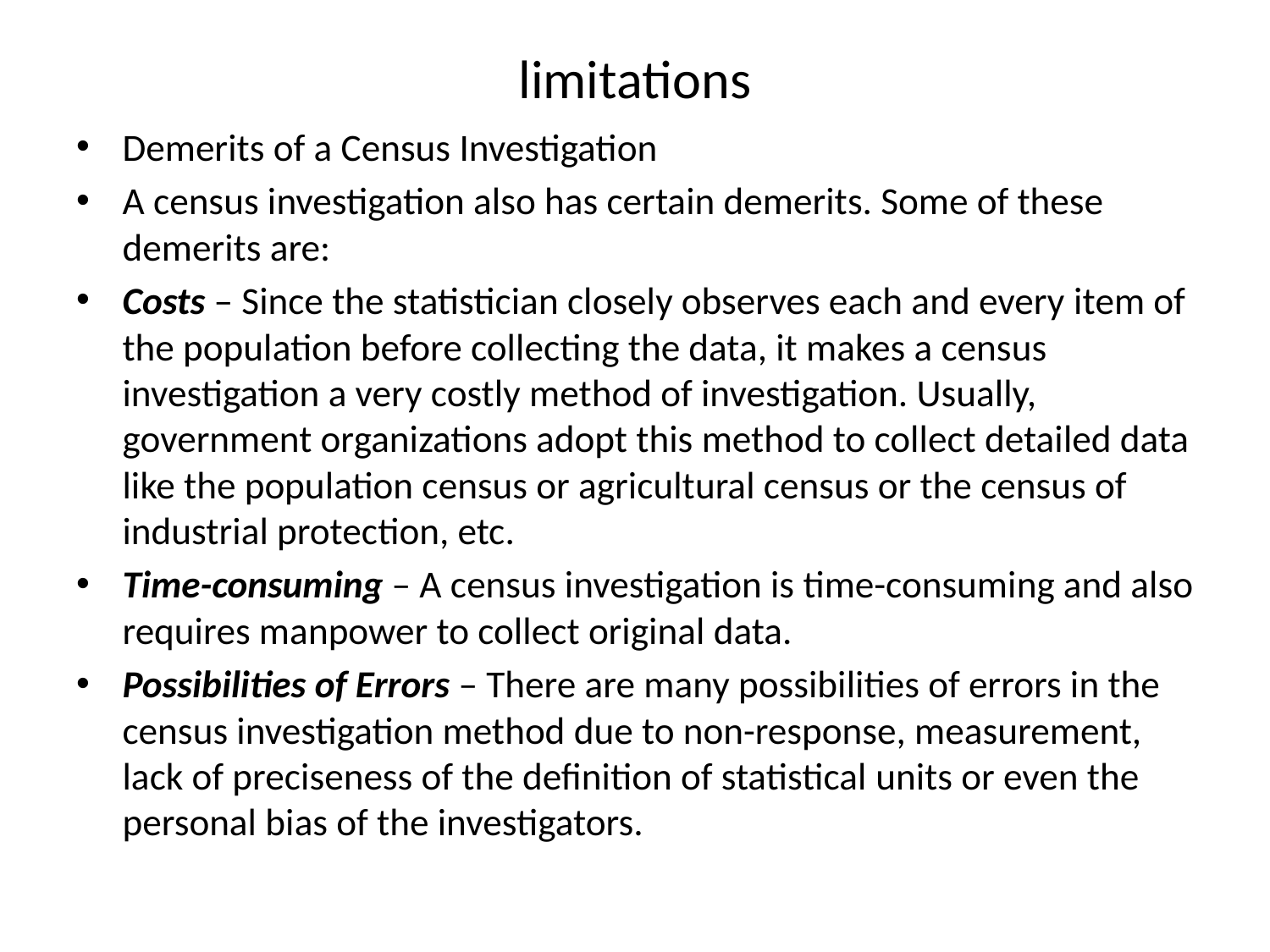

# limitations
Demerits of a Census Investigation
A census investigation also has certain demerits. Some of these demerits are:
Costs – Since the statistician closely observes each and every item of the population before collecting the data, it makes a census investigation a very costly method of investigation. Usually, government organizations adopt this method to collect detailed data like the population census or agricultural census or the census of industrial protection, etc.
Time-consuming – A census investigation is time-consuming and also requires manpower to collect original data.
Possibilities of Errors – There are many possibilities of errors in the census investigation method due to non-response, measurement, lack of preciseness of the definition of statistical units or even the personal bias of the investigators.